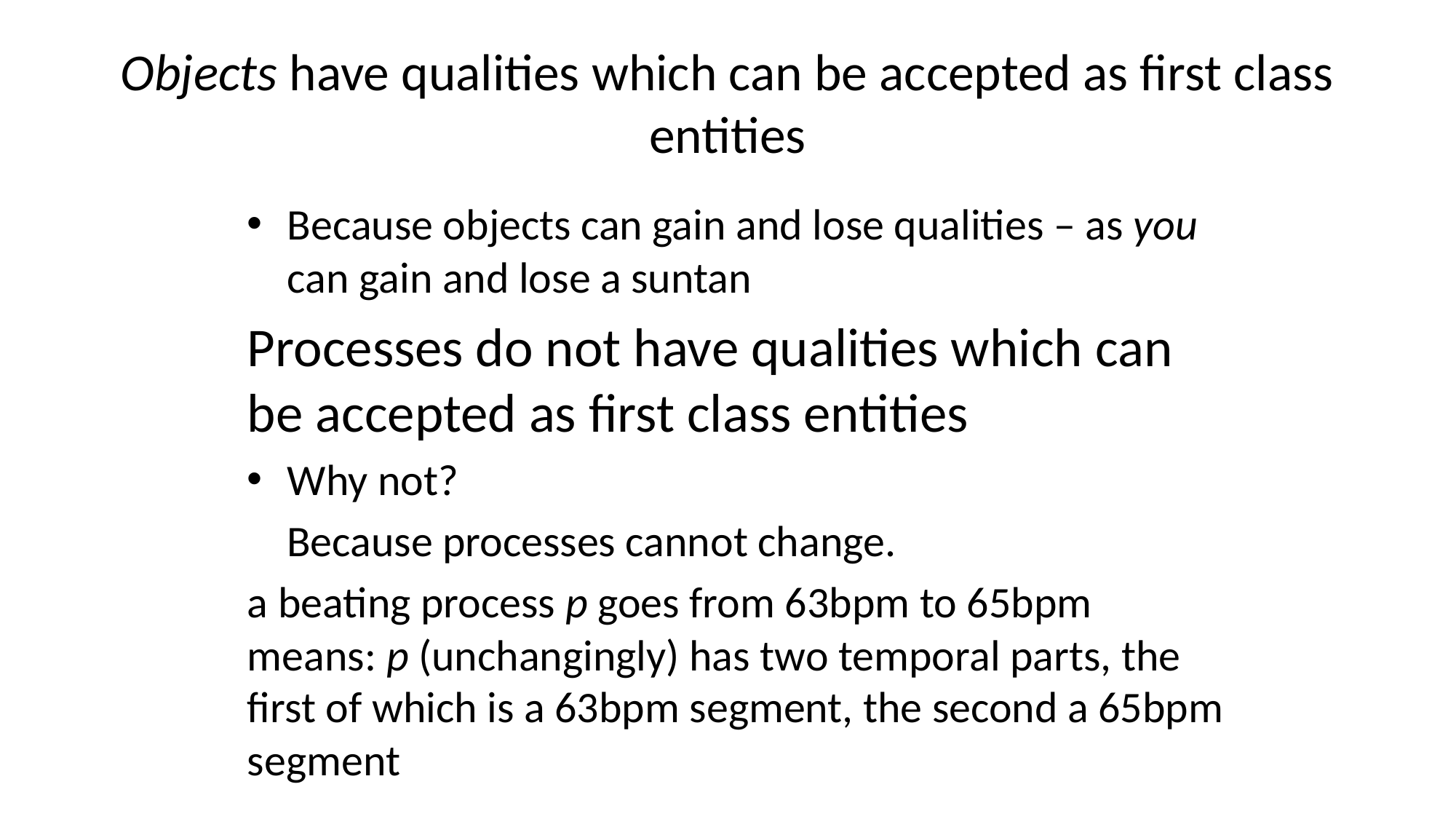

# Objects have qualities which can be accepted as first class entities
Because objects can gain and lose qualities – as you can gain and lose a suntan
Processes do not have qualities which can be accepted as first class entities
Why not?
Because processes cannot change.
a beating process p goes from 63bpm to 65bpm means: p (unchangingly) has two temporal parts, the first of which is a 63bpm segment, the second a 65bpm segment